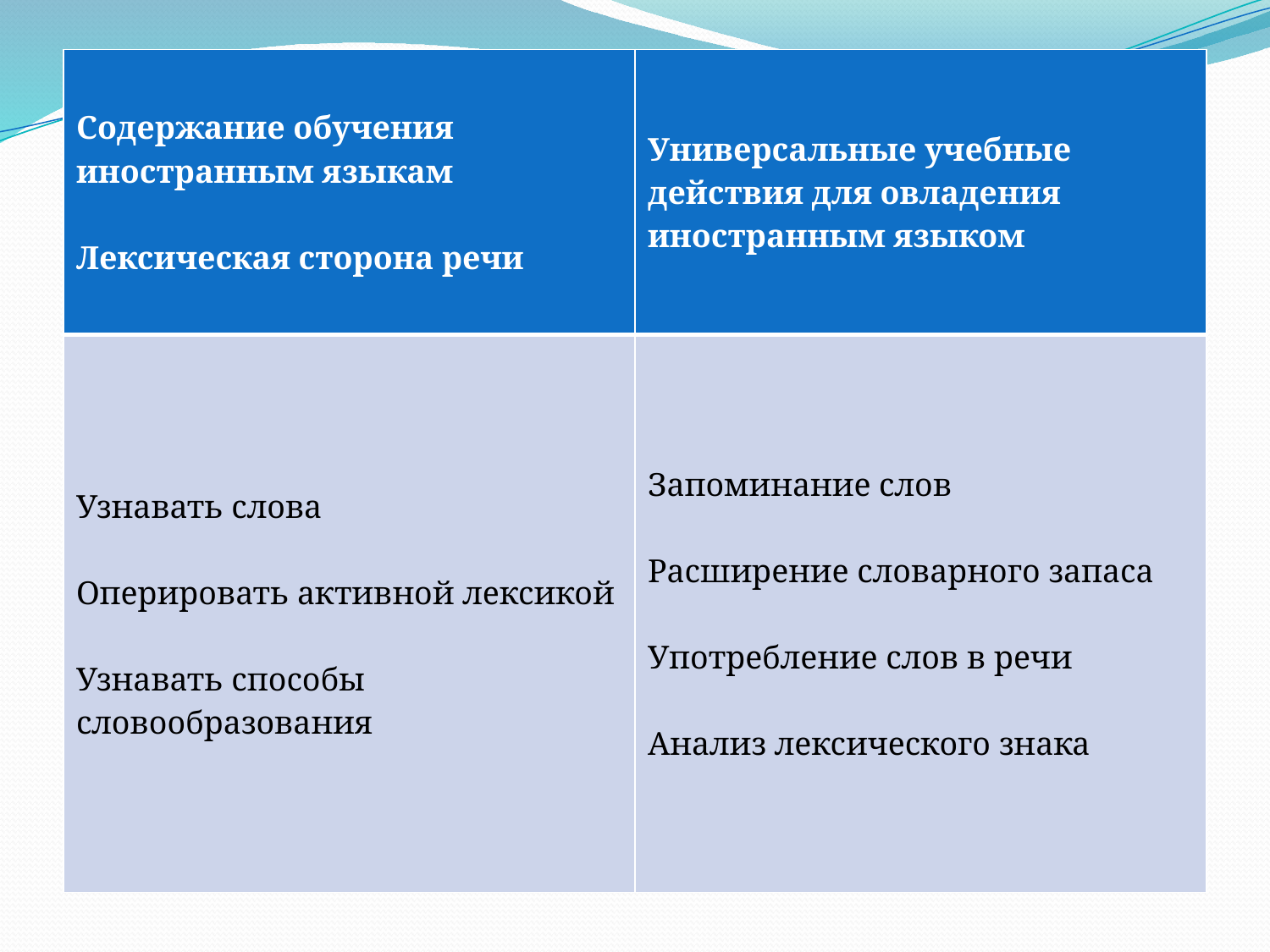

| Содержание обучения иностранным языкам Лексическая сторона речи | Универсальные учебные действия для овладения иностранным языком |
| --- | --- |
| Узнавать слова Оперировать активной лексикой Узнавать способы словообразования | Запоминание слов Расширение словарного запаса Употребление слов в речи Анализ лексического знака |
#